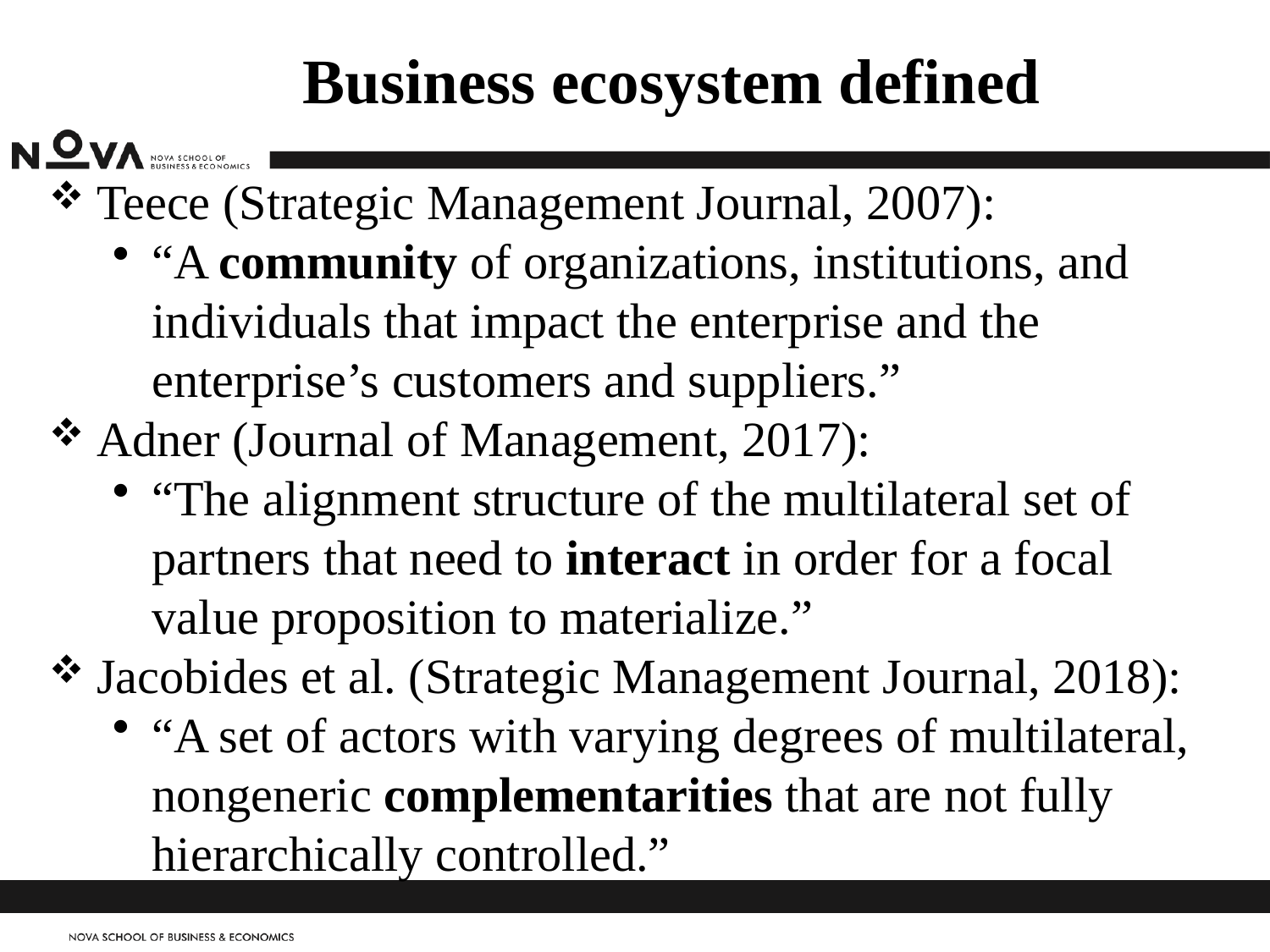

# Business ecosystem defined
Teece (Strategic Management Journal, 2007):
“A community of organizations, institutions, and individuals that impact the enterprise and the enterprise’s customers and suppliers.”
Adner (Journal of Management, 2017):
“The alignment structure of the multilateral set of partners that need to interact in order for a focal value proposition to materialize.”
Jacobides et al. (Strategic Management Journal, 2018):
“A set of actors with varying degrees of multilateral, nongeneric complementarities that are not fully hierarchically controlled.”